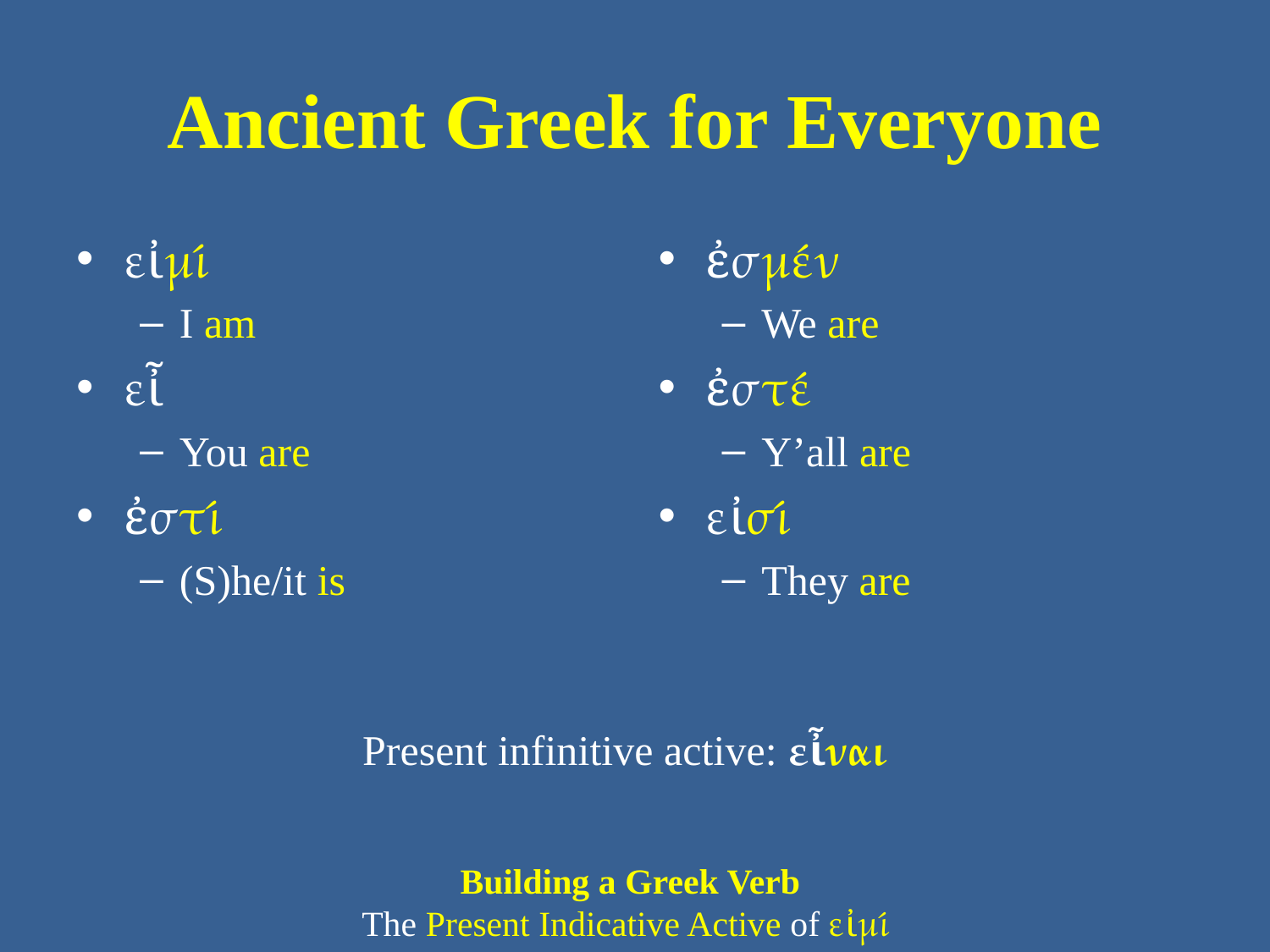

# Ancient Greek for Everyone
εἰμί
I am
εἶ
You are
ἐστί
(S)he/it is
ἐσμέν
We are
ἐστέ
Y’all are
εἰσί
They are
Present infinitive active: εἶναι

Building a Greek Verb
The Present Indicative Active of εἰμί